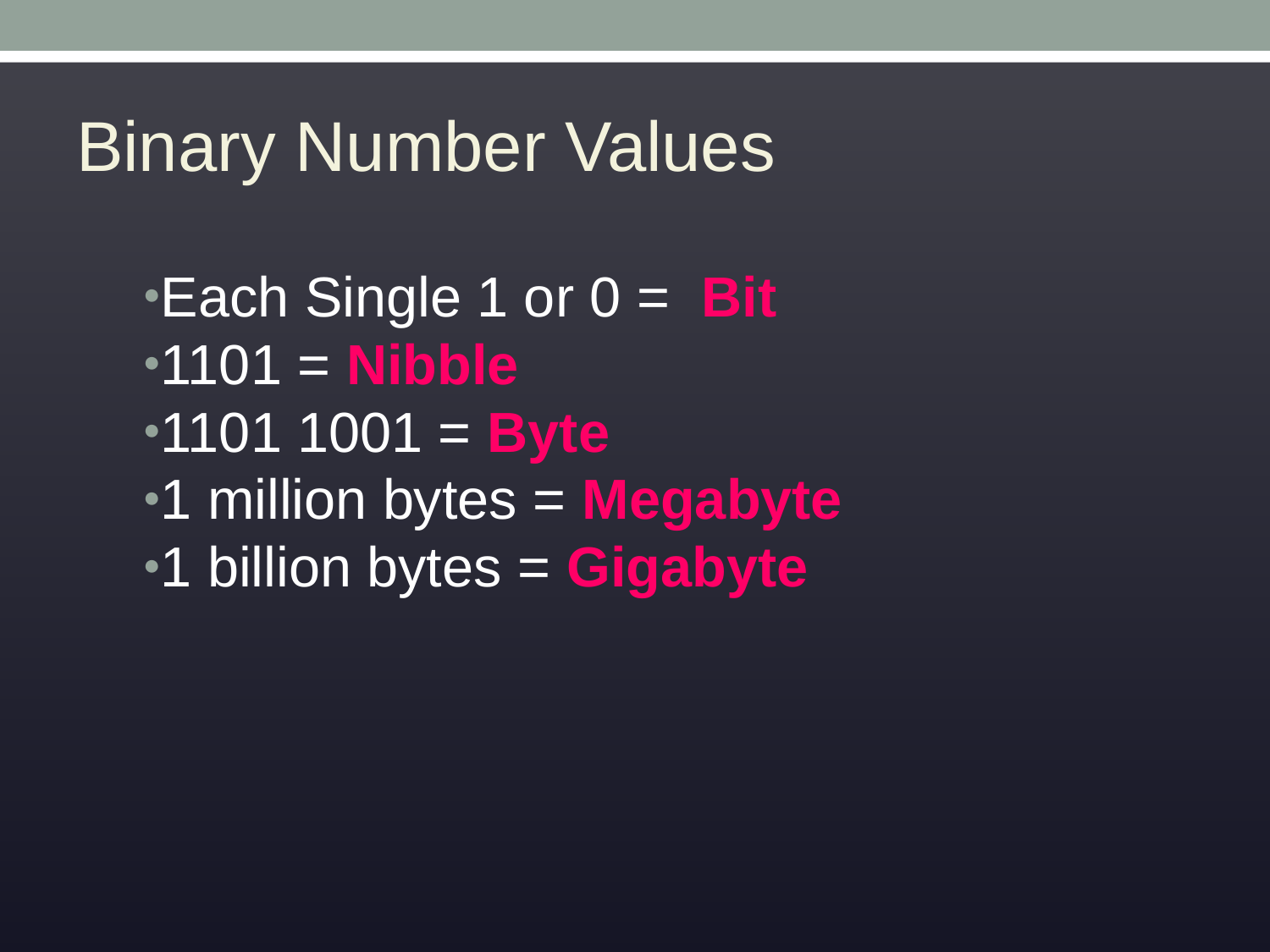

# Binary Number Values
Each Single 1 or 0 =  Bit
1101 = Nibble
1101 1001 = Byte
1 million bytes = Megabyte
1 billion bytes = Gigabyte